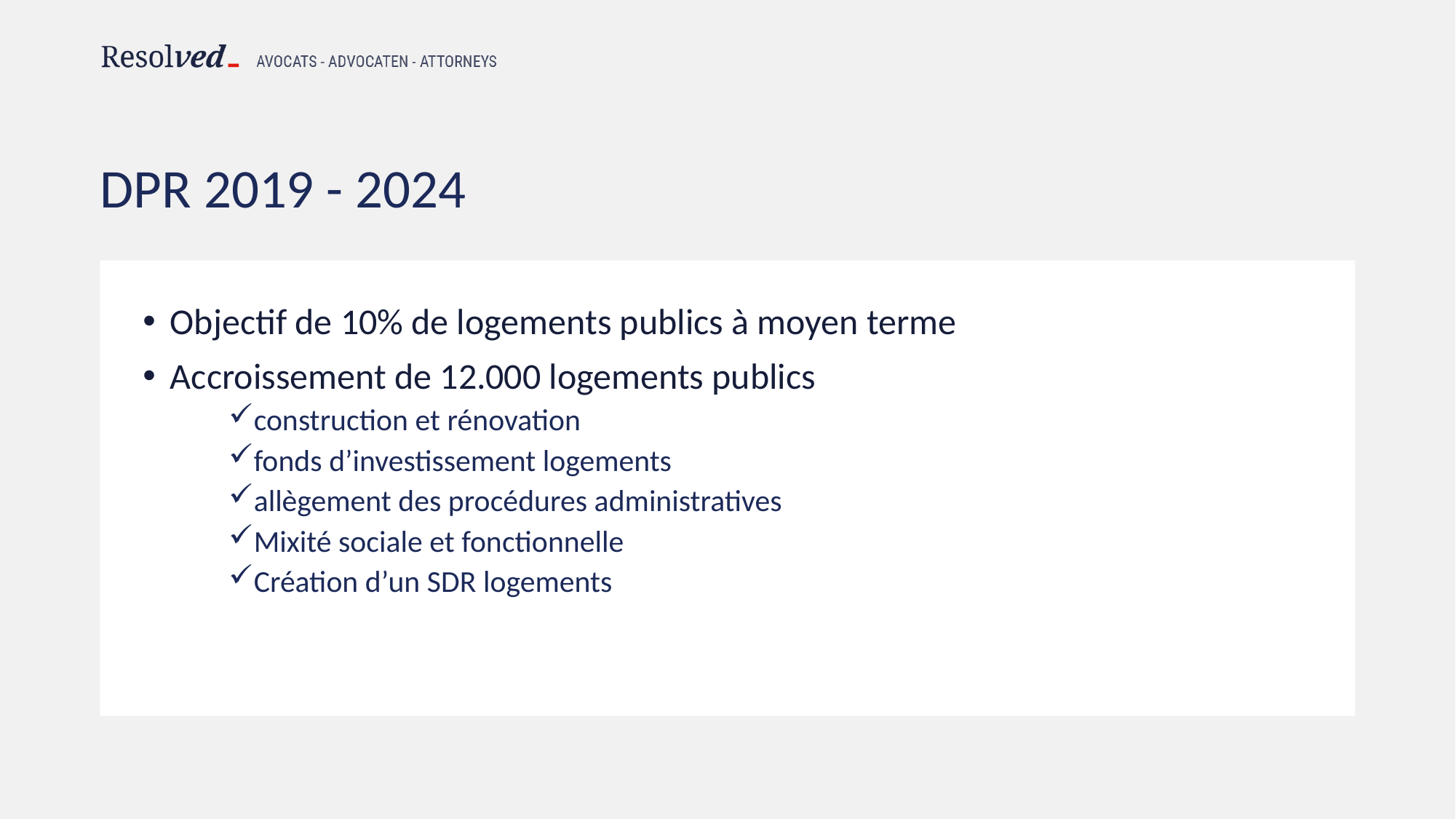

# DPR 2019 - 2024
Objectif de 10% de logements publics à moyen terme
Accroissement de 12.000 logements publics
construction et rénovation
fonds d’investissement logements
allègement des procédures administratives
Mixité sociale et fonctionnelle
Création d’un SDR logements